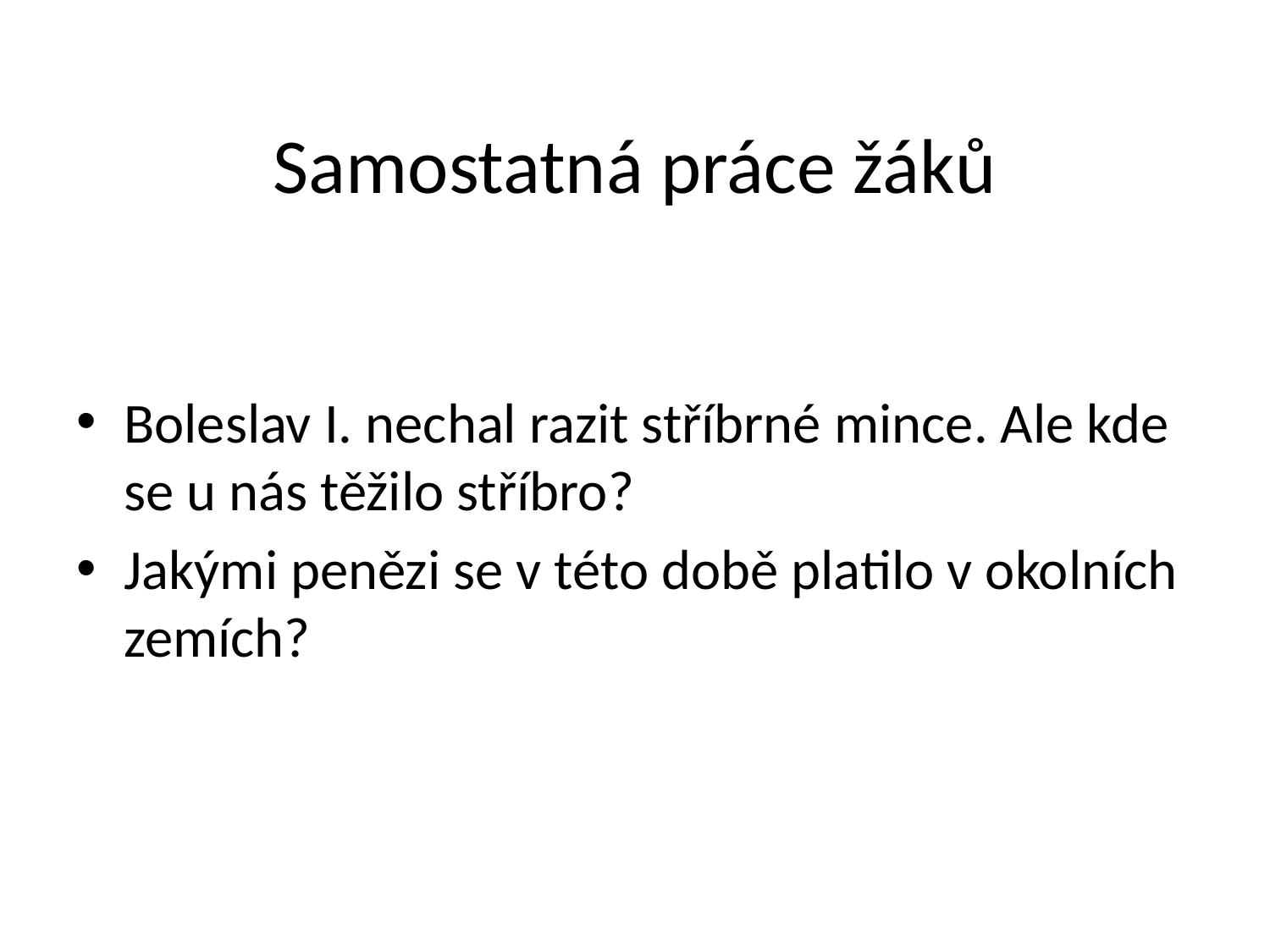

# Samostatná práce žáků

Boleslav I. nechal razit stříbrné mince. Ale kde se u nás těžilo stříbro?
Jakými penězi se v této době platilo v okolních zemích?